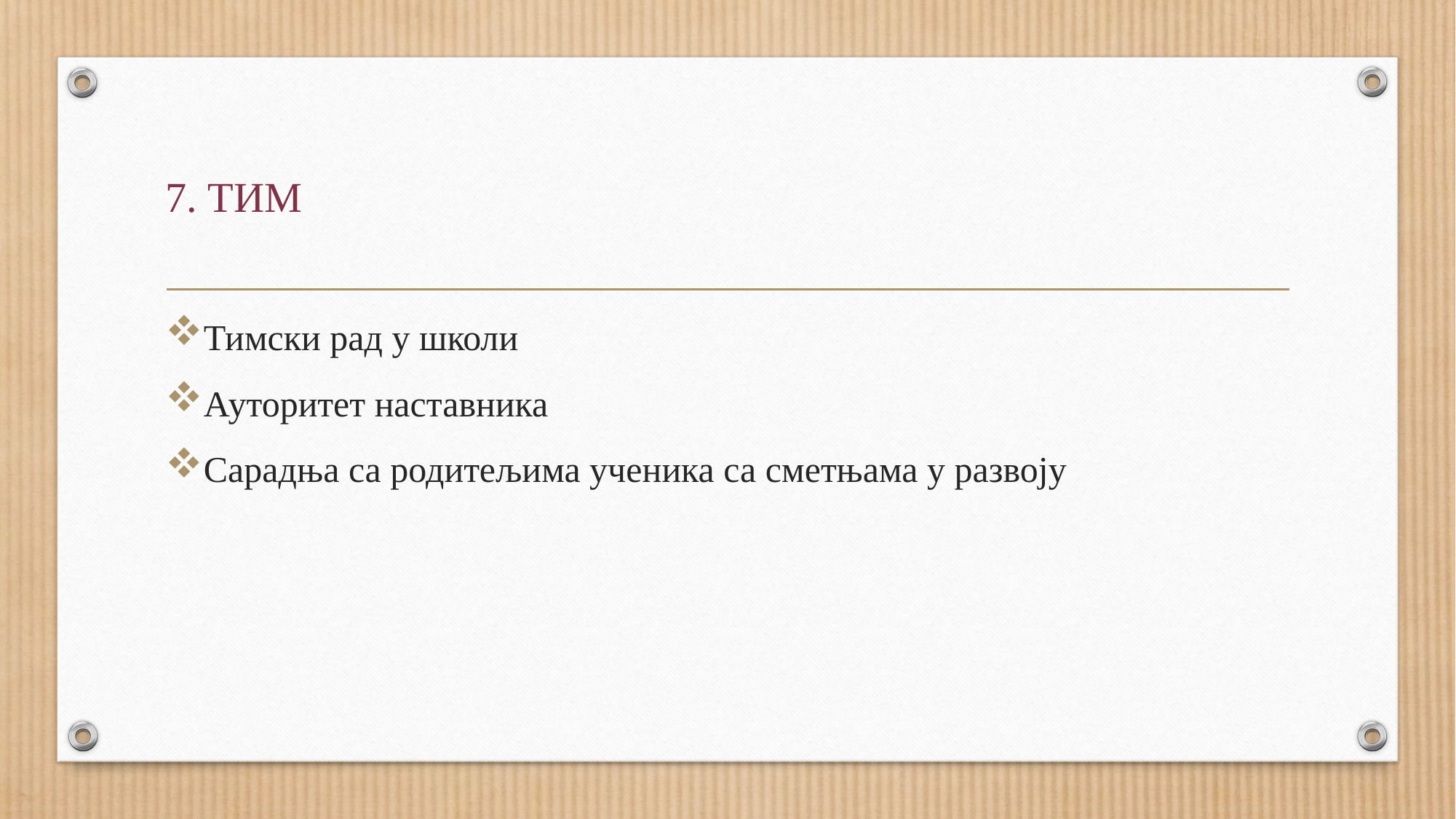

# 7. ТИМ
Тимски рад у школи
Ауторитет наставника
Сарадња са родитељима ученика са сметњама у развоју